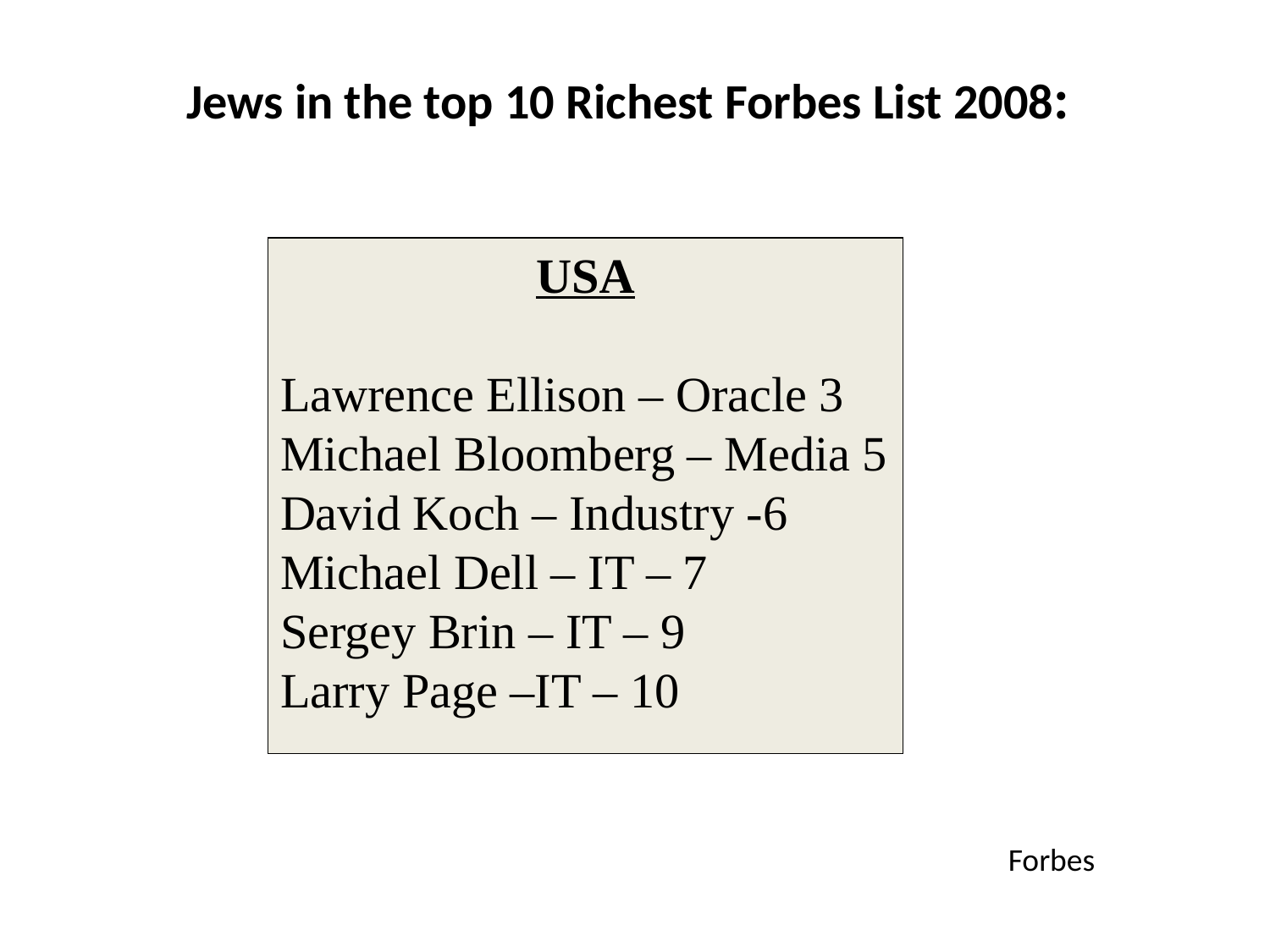

Jews in the top 10 Richest Forbes List 2008:
USA

Lawrence Ellison – Oracle 3
Michael Bloomberg – Media 5
David Koch – Industry -6
Michael Dell – IT – 7
Sergey Brin – IT – 9
Larry Page –IT – 10

Forbes